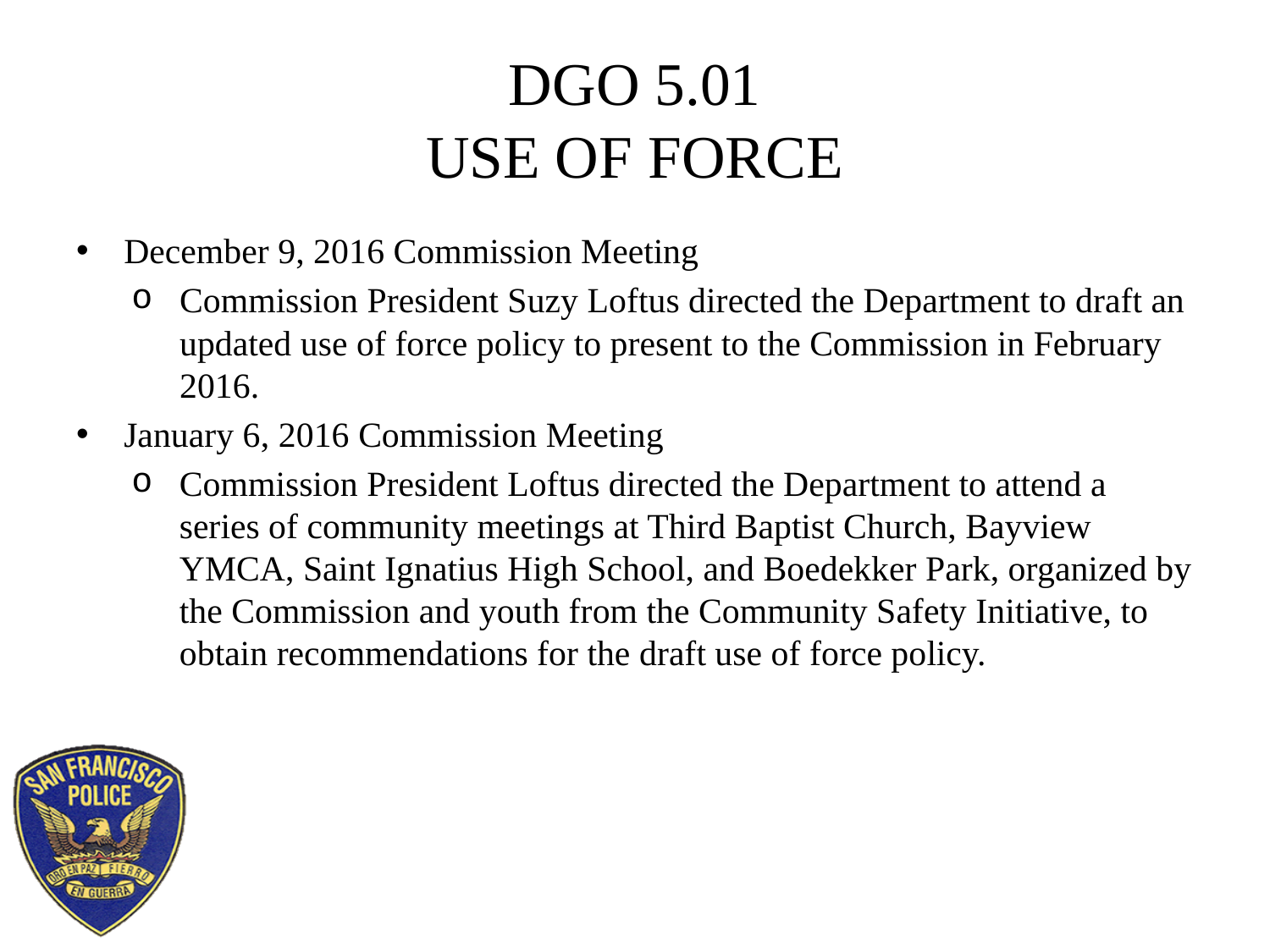

# DGO 5.01 USE OF FORCE
December 9, 2016 Commission Meeting
Commission President Suzy Loftus directed the Department to draft an updated use of force policy to present to the Commission in February 2016.
January 6, 2016 Commission Meeting
Commission President Loftus directed the Department to attend a series of community meetings at Third Baptist Church, Bayview YMCA, Saint Ignatius High School, and Boedekker Park, organized by the Commission and youth from the Community Safety Initiative, to obtain recommendations for the draft use of force policy.